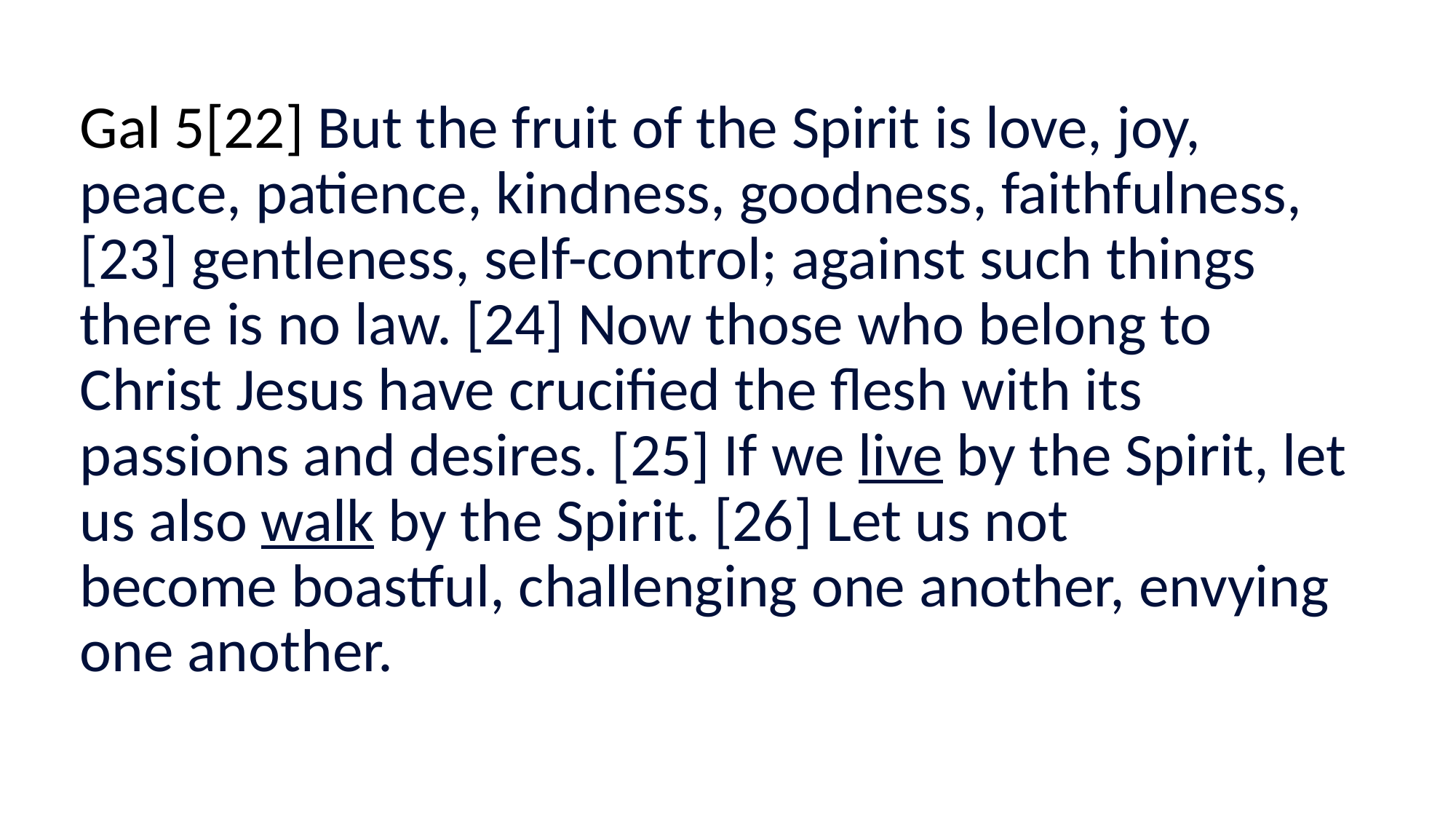

#
Gal 5[22] But the fruit of the Spirit is love, joy,  peace, patience, kindness, goodness, faithfulness, [23] gentleness, self-control; against such things there is no law. [24] Now those who belong to Christ Jesus have crucified the flesh with its passions and desires. [25] If we live by the Spirit, let us also walk by the Spirit. [26] Let us not become boastful, challenging one another, envying one another.